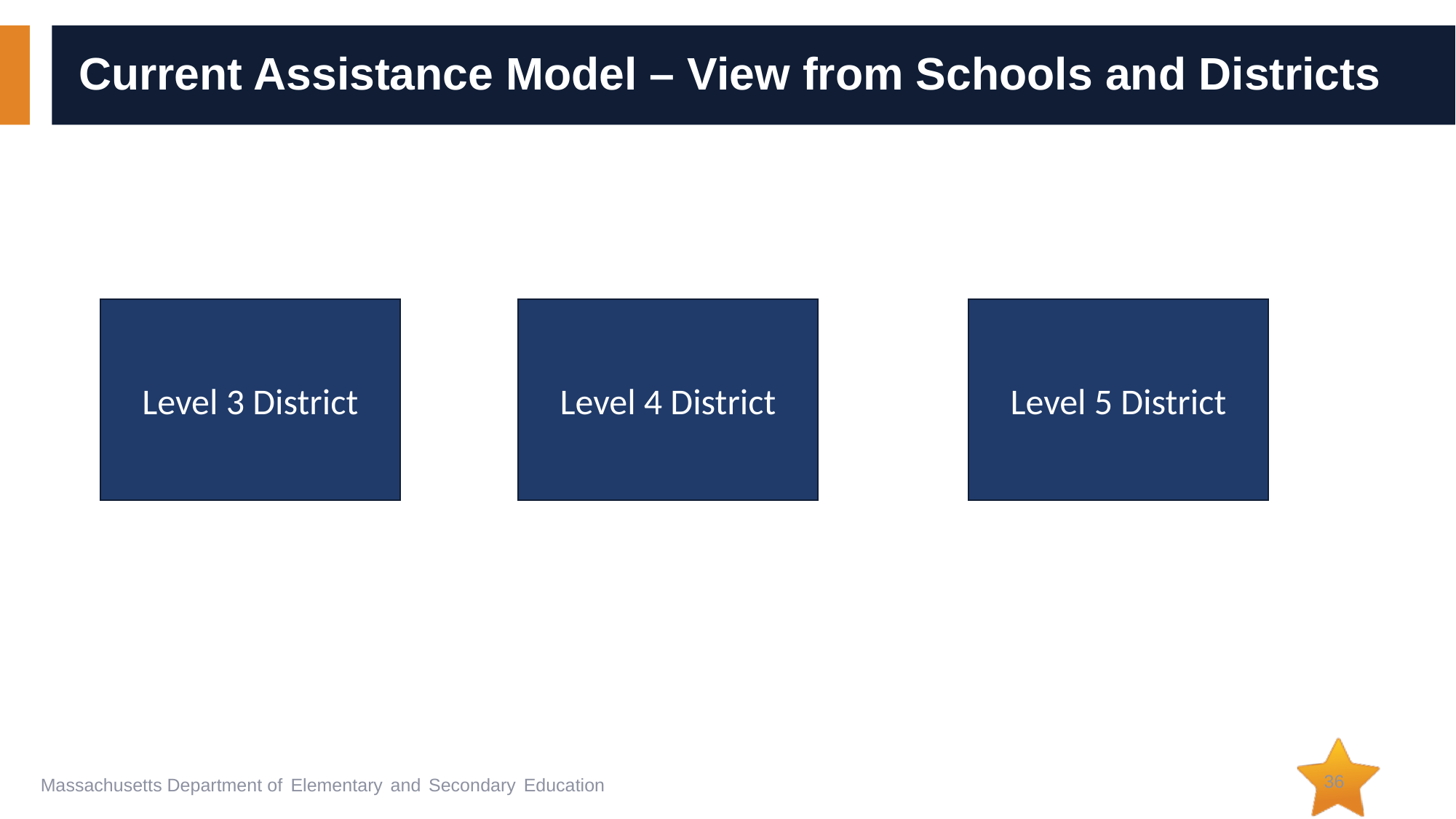

# Current Assistance Model – View from Schools and Districts
Level 3 District
Level 4 District
Level 5 District
36